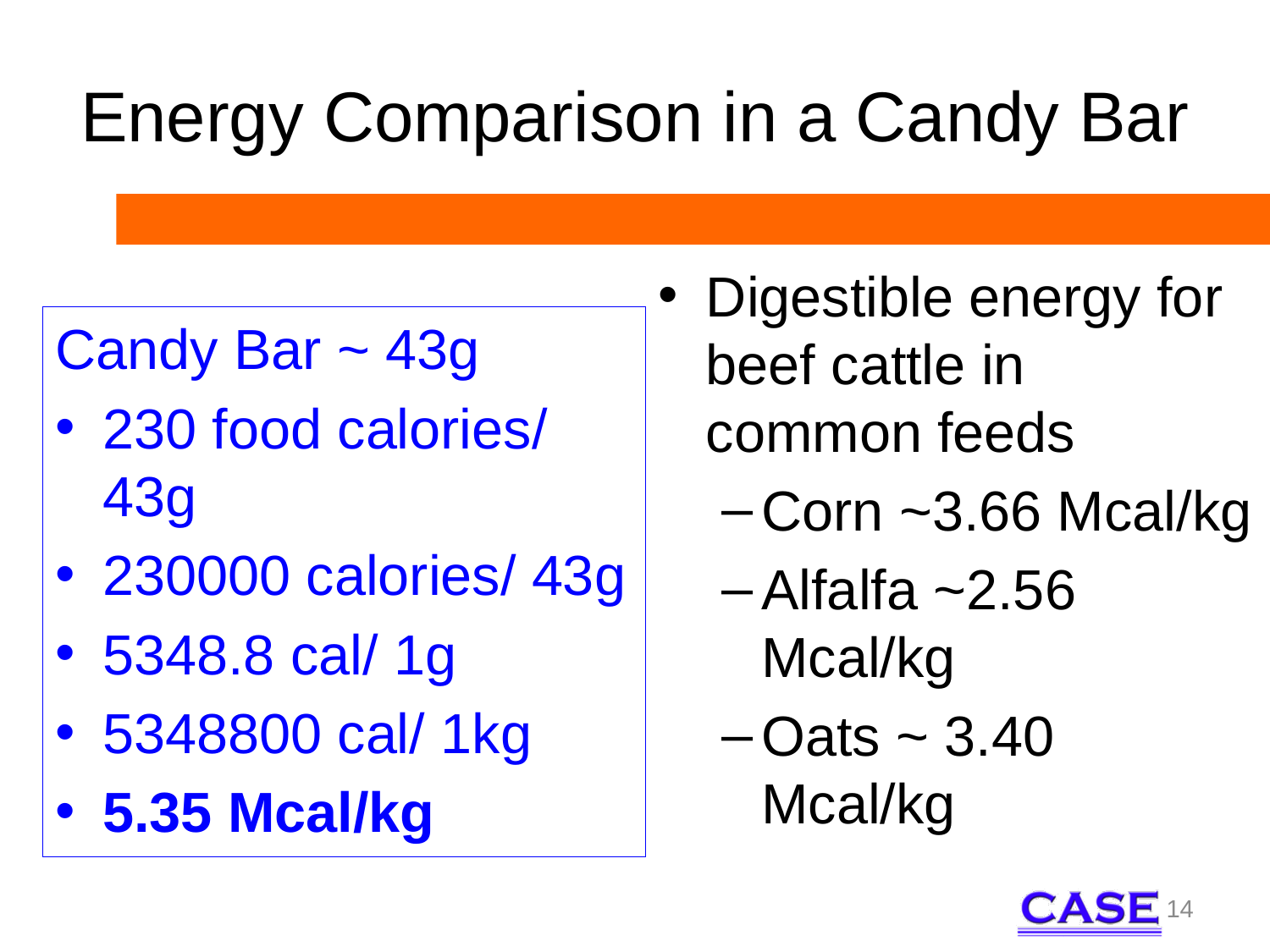

# Energy Comparison in a Candy Bar
Digestible energy for beef cattle in common feeds
Corn ~3.66 Mcal/kg
Alfalfa ~2.56 Mcal/kg
Oats ~ 3.40 Mcal/kg
Candy Bar ~ 43g
230 food calories/ 43g
230000 calories/ 43g
5348.8 cal/ 1g
5348800 cal/ 1kg
5.35 Mcal/kg
14